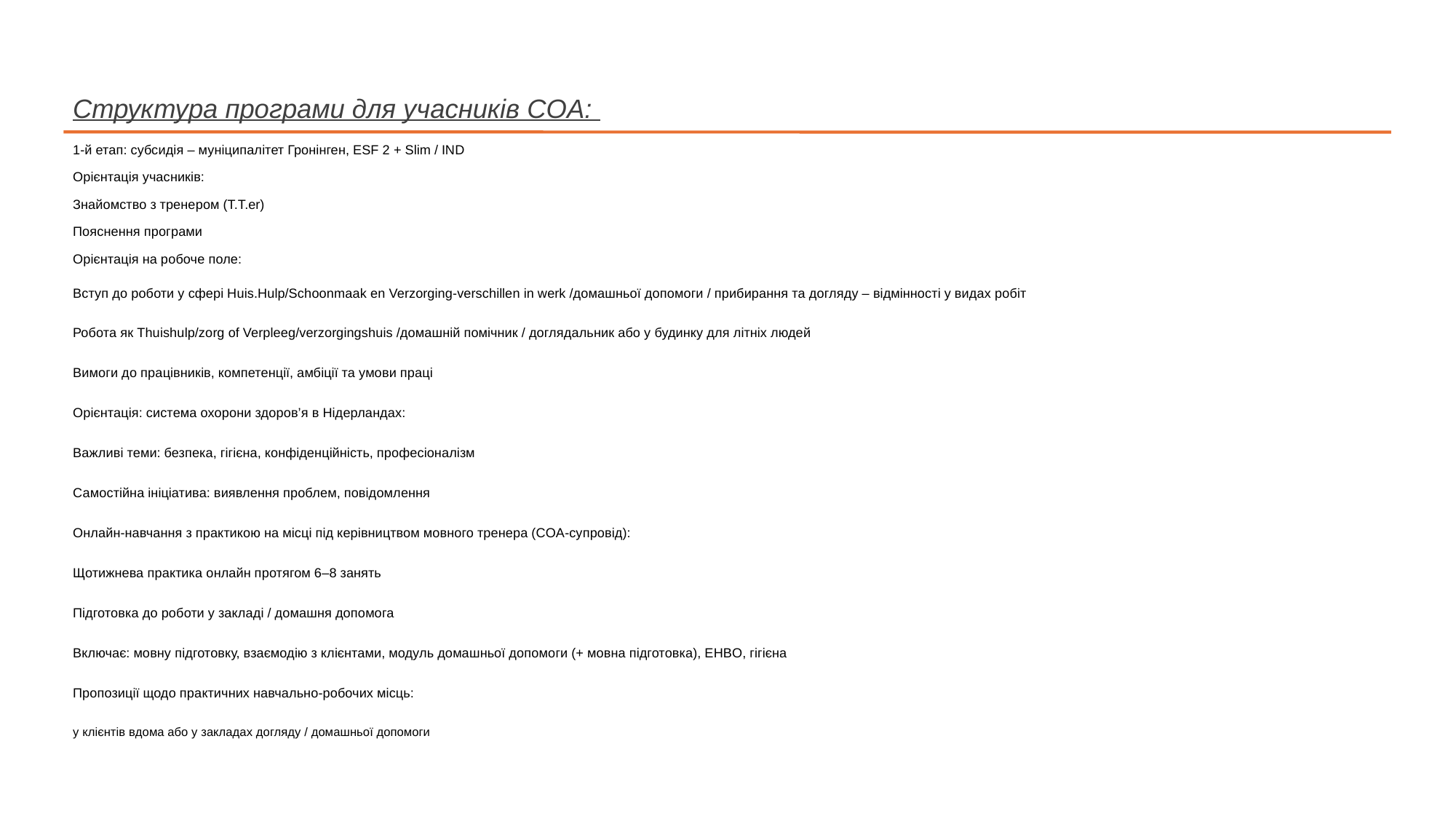

# Структура програми для учасників COA:
1-й етап: субсидія – муніципалітет Гронінген, ESF 2 + Slim / IND
Орієнтація учасників:
Знайомство з тренером (T.T.er)
Пояснення програми
Орієнтація на робоче поле:
Вступ до роботи у сфері Huis.Hulp/Schoonmaak en Verzorging-verschillen in werk /домашньої допомоги / прибирання та догляду – відмінності у видах робіт
Робота як Thuishulp/zorg of Verpleeg/verzorgingshuis /домашній помічник / доглядальник або у будинку для літніх людей
Вимоги до працівників, компетенції, амбіції та умови праці
Орієнтація: система охорони здоров’я в Нідерландах:
Важливі теми: безпека, гігієна, конфіденційність, професіоналізм
Самостійна ініціатива: виявлення проблем, повідомлення
Онлайн-навчання з практикою на місці під керівництвом мовного тренера (COA-супровід):
Щотижнева практика онлайн протягом 6–8 занять
Підготовка до роботи у закладі / домашня допомога
Включає: мовну підготовку, взаємодію з клієнтами, модуль домашньої допомоги (+ мовна підготовка), EHBO, гігієна
Пропозиції щодо практичних навчально-робочих місць:
у клієнтів вдома або у закладах догляду / домашньої допомоги